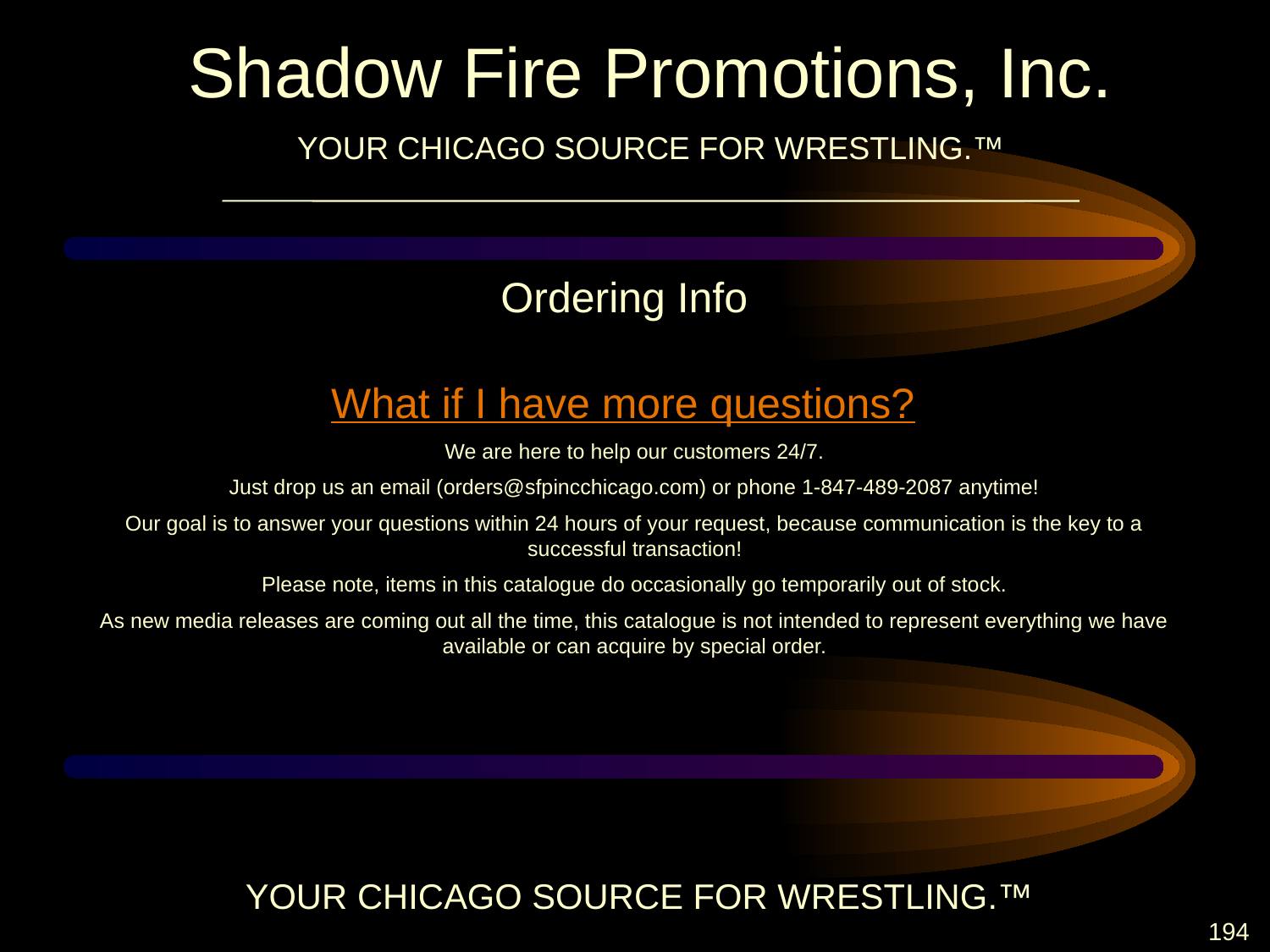

Shadow Fire Promotions, Inc.
YOUR CHICAGO SOURCE FOR WRESTLING.™

Ordering Info
What if I have more questions?
We are here to help our customers 24/7.
Just drop us an email (orders@sfpincchicago.com) or phone 1-847-489-2087 anytime!
Our goal is to answer your questions within 24 hours of your request, because communication is the key to a successful transaction!
Please note, items in this catalogue do occasionally go temporarily out of stock.
As new media releases are coming out all the time, this catalogue is not intended to represent everything we have available or can acquire by special order.

YOUR CHICAGO SOURCE FOR WRESTLING.™
194